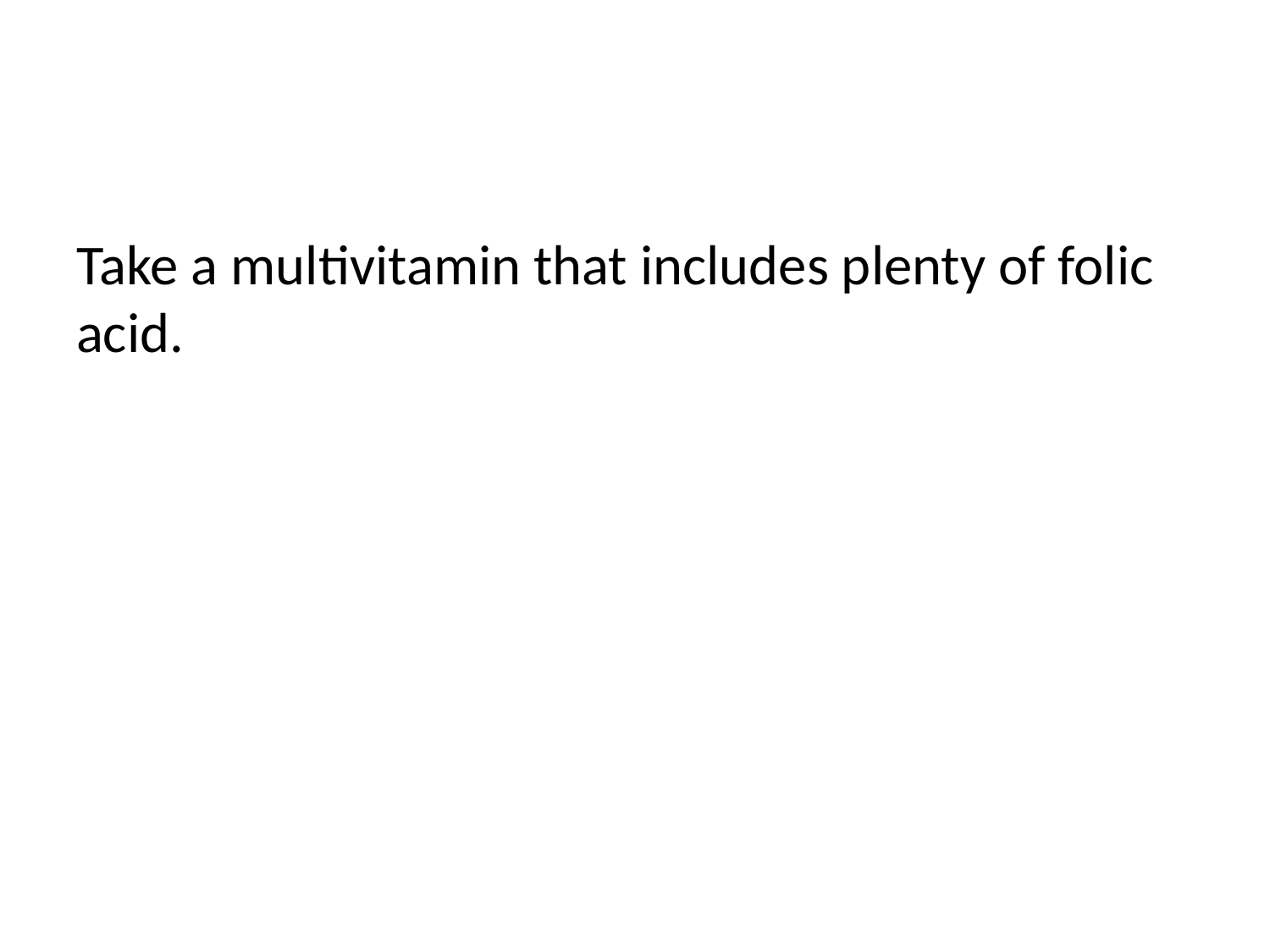

#
Take a multivitamin that includes plenty of folic acid.